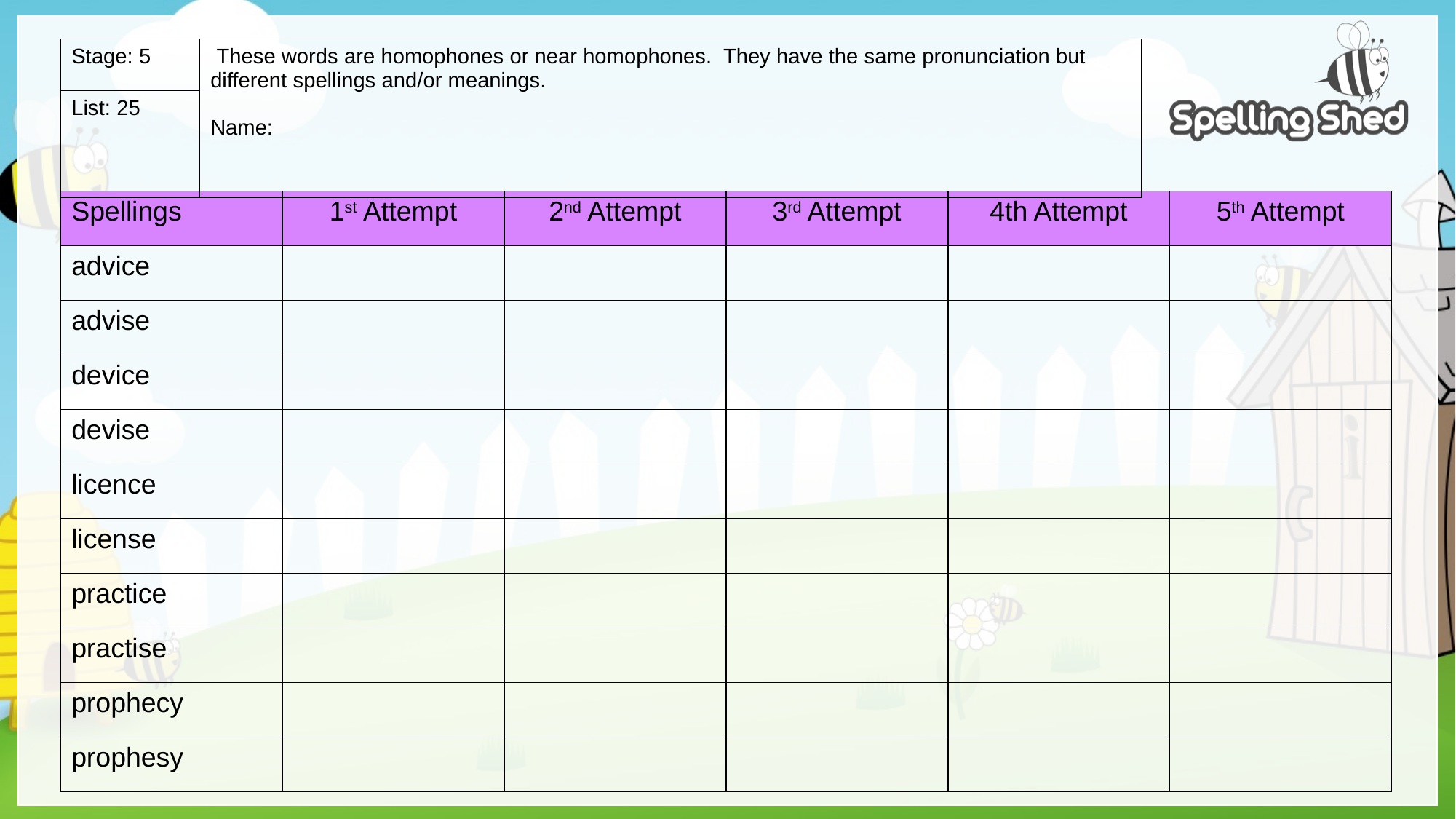

| Stage: 5 | These words are homophones or near homophones. They have the same pronunciation but different spellings and/or meanings. Name: |
| --- | --- |
| List: 25 |  |
| Spellings | 1st Attempt | 2nd Attempt | 3rd Attempt | 4th Attempt | 5th Attempt |
| --- | --- | --- | --- | --- | --- |
| advice |  |  |  |  |  |
| advise |  |  |  |  |  |
| device |  |  |  |  |  |
| devise |  |  |  |  |  |
| licence |  |  |  |  |  |
| license |  |  |  |  |  |
| practice |  |  |  |  |  |
| practise |  |  |  |  |  |
| prophecy |  |  |  |  |  |
| prophesy |  |  |  |  |  |